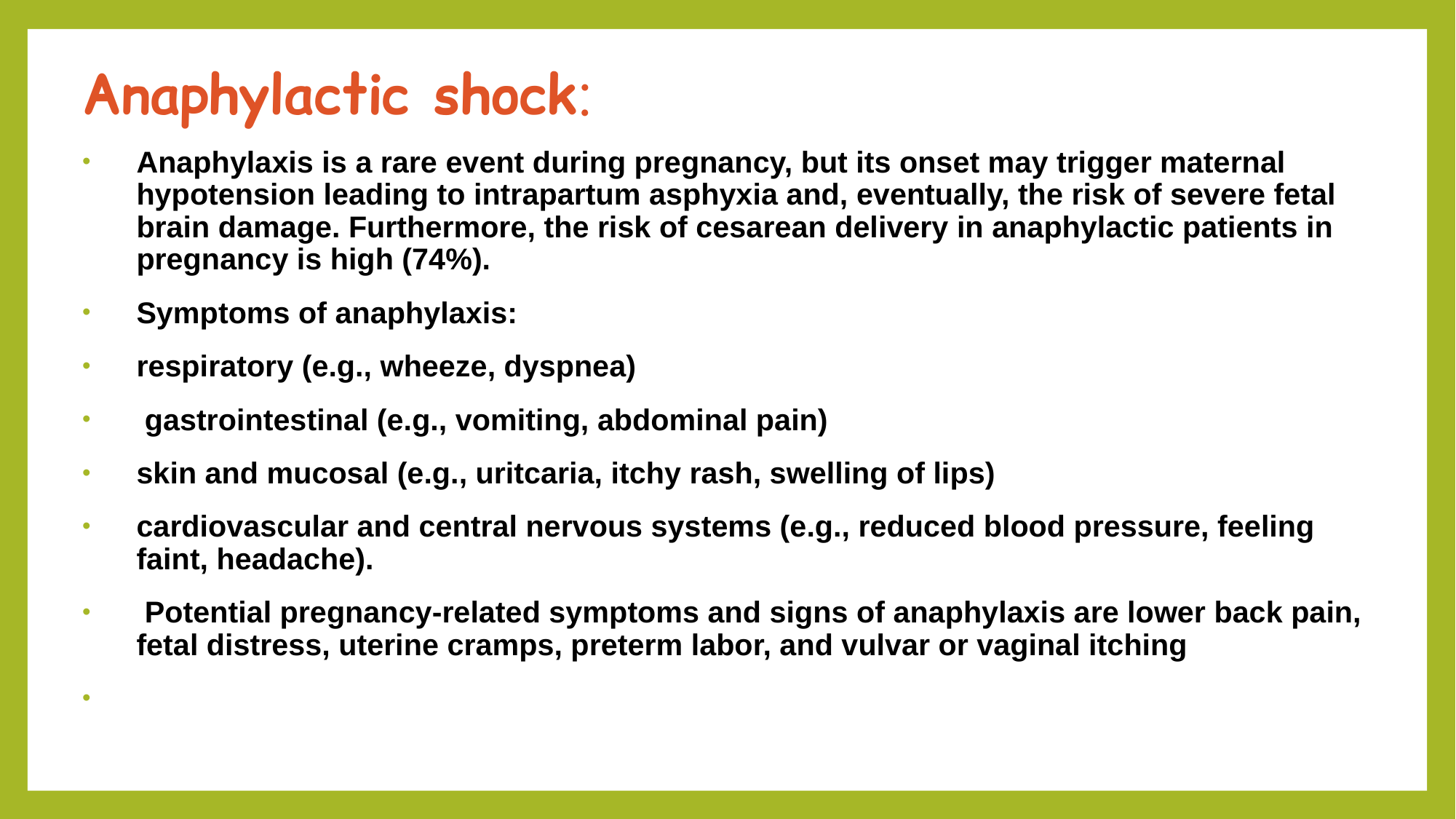

Anaphylactic shock:
Anaphylaxis is a rare event during pregnancy, but its onset may trigger maternal hypotension leading to intrapartum asphyxia and, eventually, the risk of severe fetal brain damage. Furthermore, the risk of cesarean delivery in anaphylactic patients in pregnancy is high (74%).
Symptoms of anaphylaxis:
respiratory (e.g., wheeze, dyspnea)
 gastrointestinal (e.g., vomiting, abdominal pain)
skin and mucosal (e.g., uritcaria, itchy rash, swelling of lips)
cardiovascular and central nervous systems (e.g., reduced blood pressure, feeling faint, headache).
 Potential pregnancy‐related symptoms and signs of anaphylaxis are lower back pain, fetal distress, uterine cramps, preterm labor, and vulvar or vaginal itching